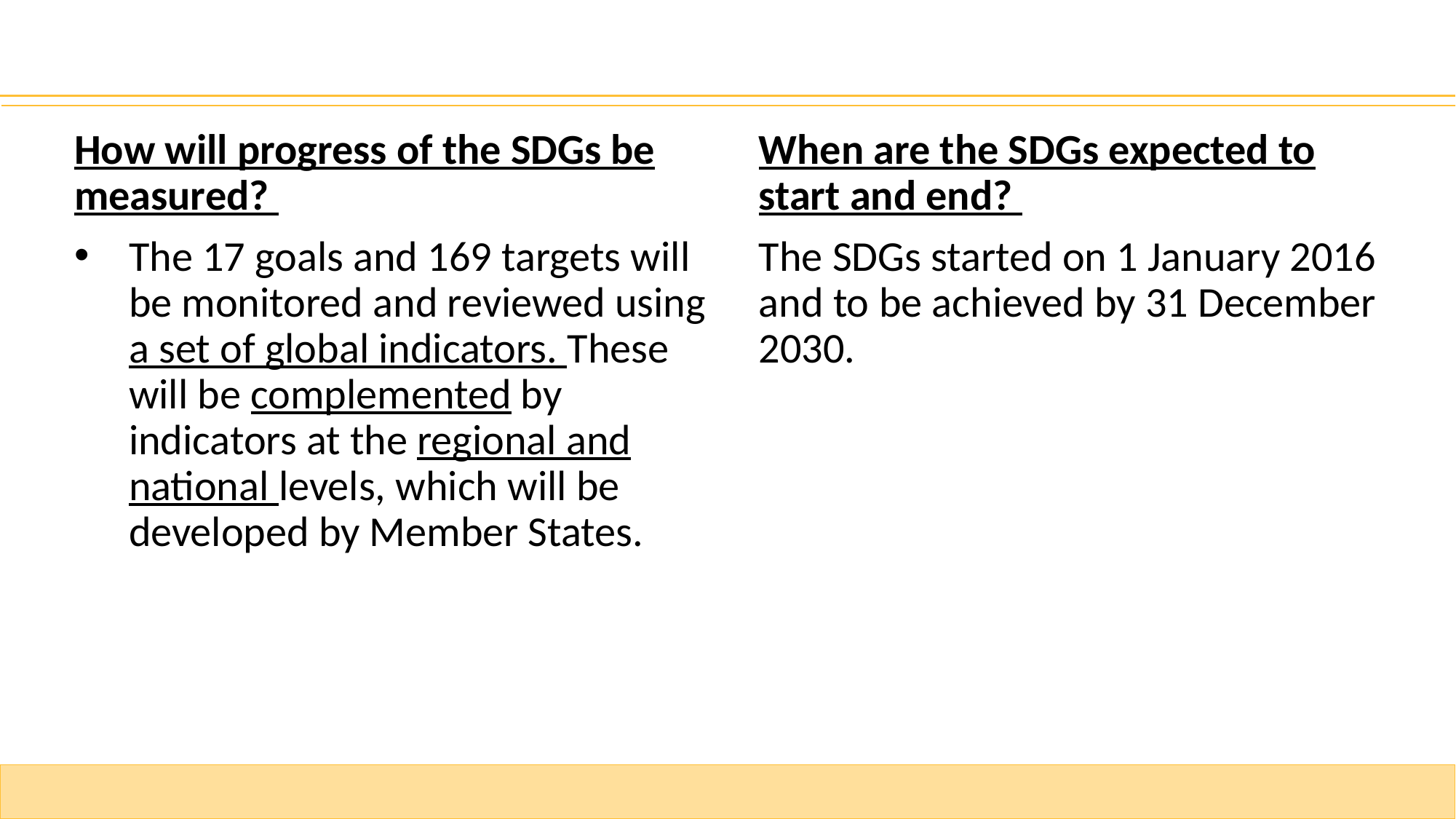

How will progress of the SDGs be measured?
The 17 goals and 169 targets will be monitored and reviewed using a set of global indicators. These will be complemented by indicators at the regional and national levels, which will be developed by Member States.

When are the SDGs expected to start and end?
The SDGs started on 1 January 2016 and to be achieved by 31 December 2030.